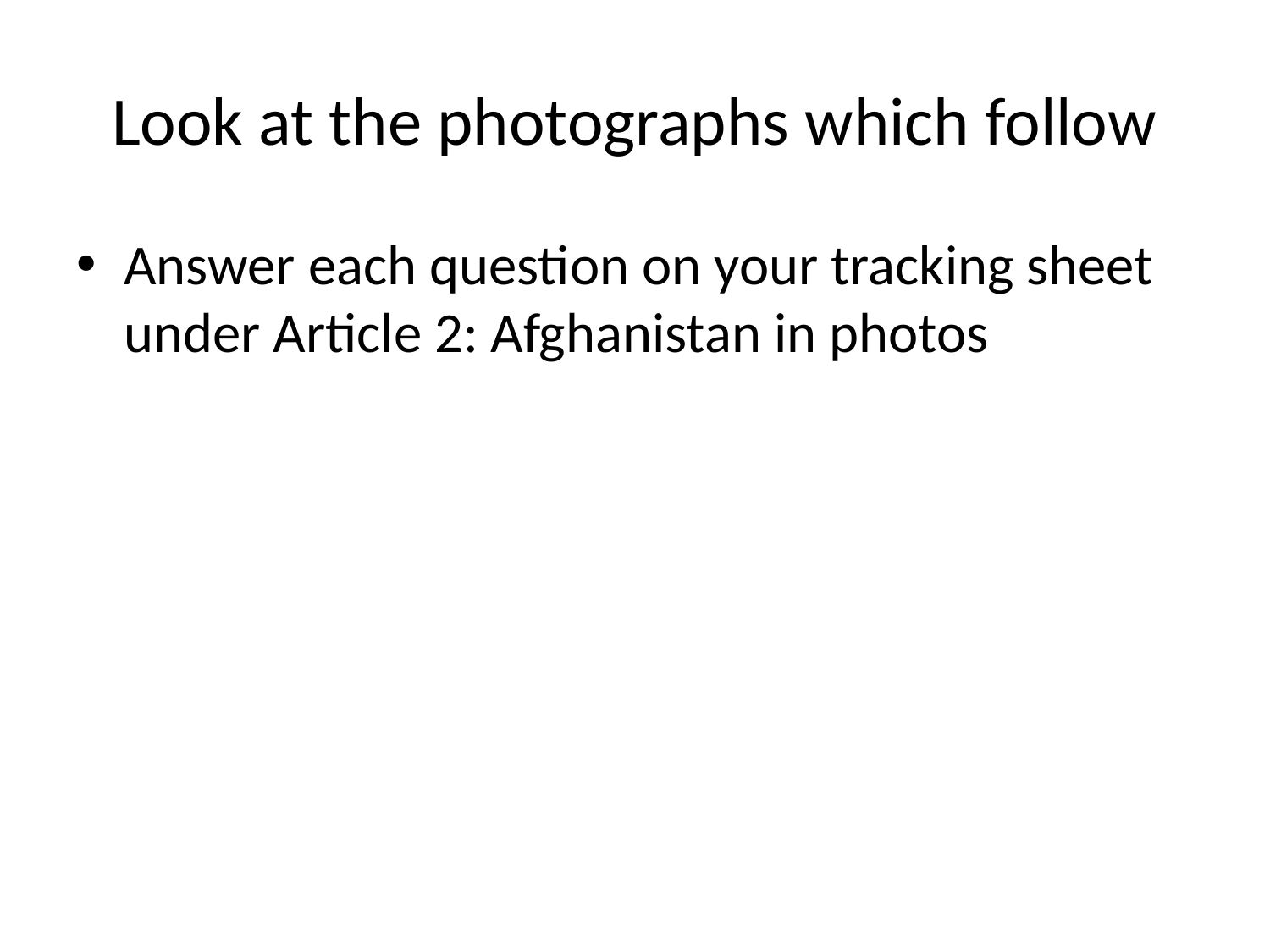

# Look at the photographs which follow
Answer each question on your tracking sheet under Article 2: Afghanistan in photos